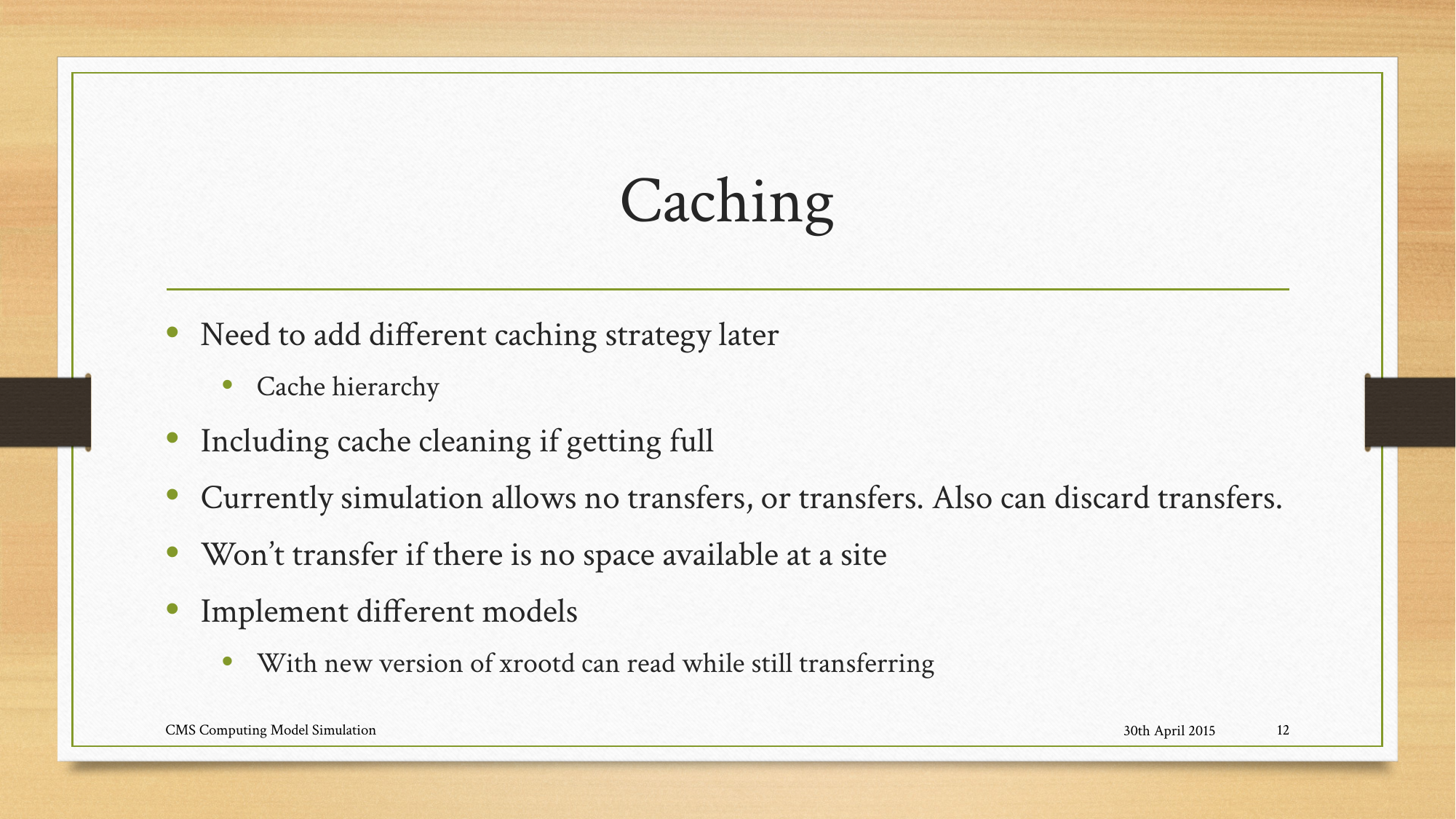

# Caching
Need to add different caching strategy later
Cache hierarchy
Including cache cleaning if getting full
Currently simulation allows no transfers, or transfers. Also can discard transfers.
Won’t transfer if there is no space available at a site
Implement different models
With new version of xrootd can read while still transferring

CMS Computing Model Simulation
30th April 2015
12